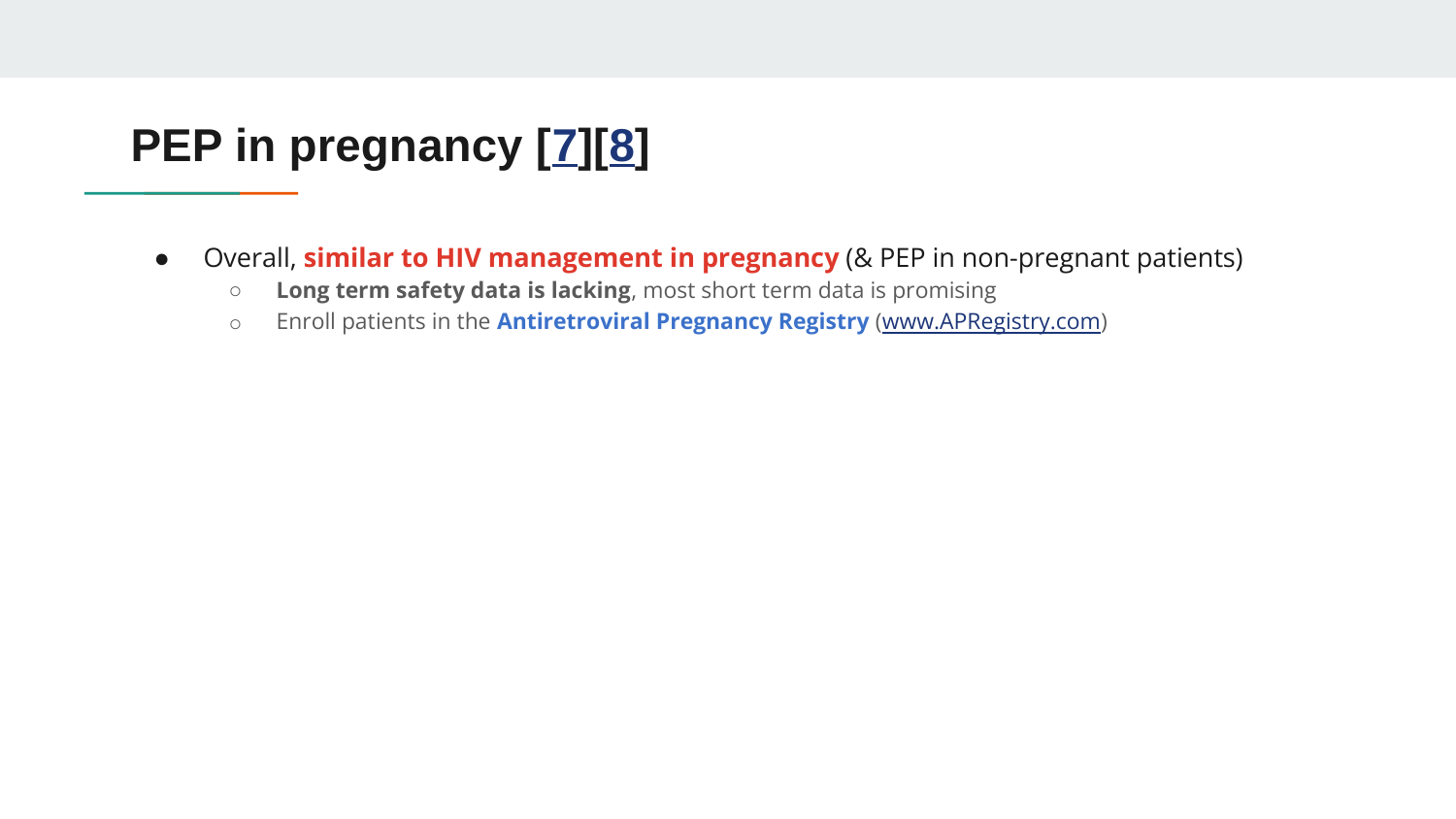

# PEP in pregnancy [7][8]
Overall, similar to HIV management in pregnancy (& PEP in non-pregnant patients)
Long term safety data is lacking, most short term data is promising
Enroll patients in the Antiretroviral Pregnancy Registry (www.APRegistry.com)